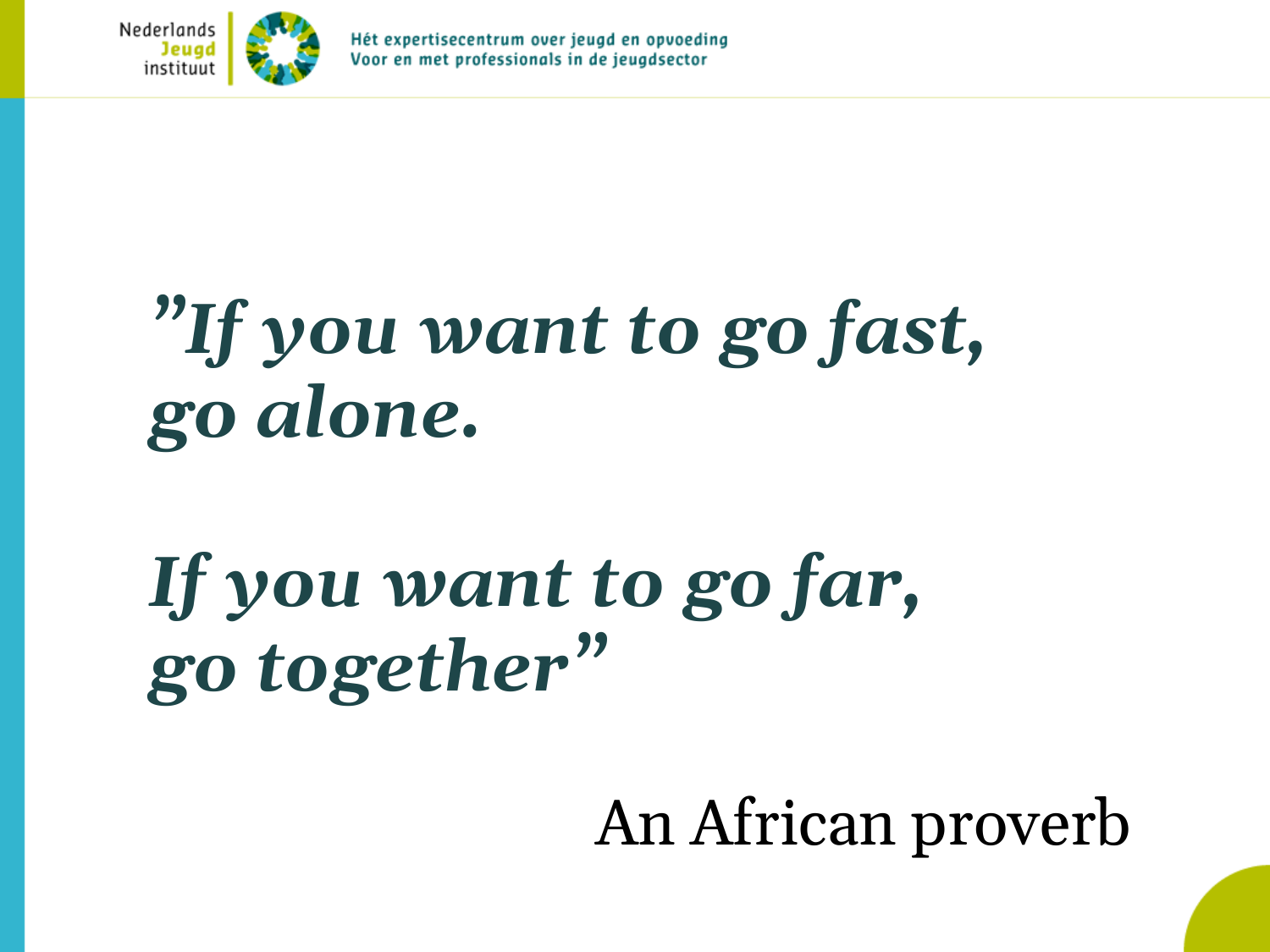

”If you want to go fast,
go alone.

If you want to go far,
go together”

An African proverb